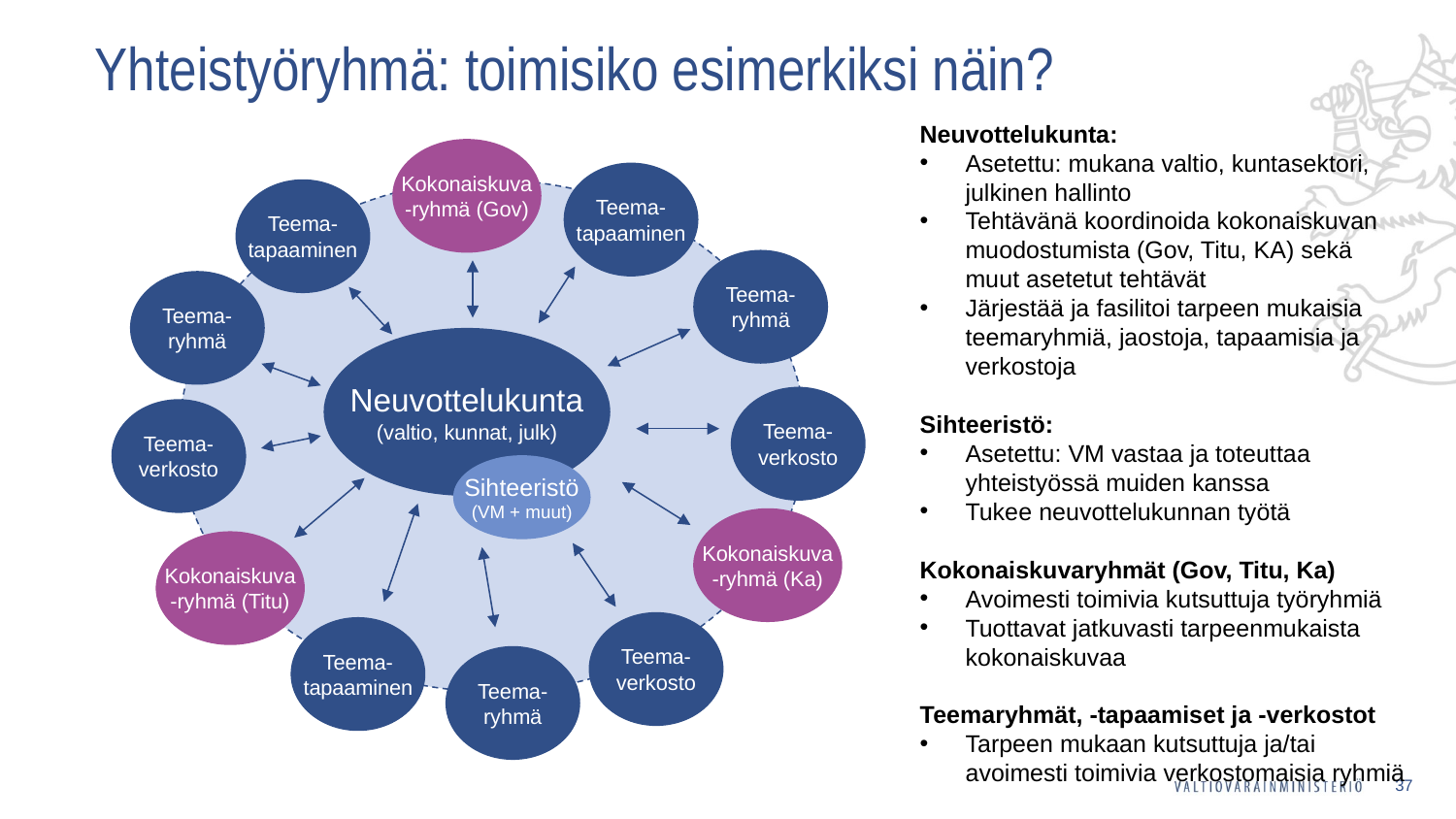

# Yhteistyöryhmä: toimisiko esimerkiksi näin?
Neuvottelukunta:
Asetettu: mukana valtio, kuntasektori, julkinen hallinto
Tehtävänä koordinoida kokonaiskuvan muodostumista (Gov, Titu, KA) sekä muut asetetut tehtävät
Järjestää ja fasilitoi tarpeen mukaisia teemaryhmiä, jaostoja, tapaamisia ja verkostoja

Sihteeristö:
Asetettu: VM vastaa ja toteuttaa yhteistyössä muiden kanssa
Tukee neuvottelukunnan työtä

Kokonaiskuvaryhmät (Gov, Titu, Ka)
Avoimesti toimivia kutsuttuja työryhmiä
Tuottavat jatkuvasti tarpeenmukaista kokonaiskuvaa

Teemaryhmät, -tapaamiset ja -verkostot
Tarpeen mukaan kutsuttuja ja/tai avoimesti toimivia verkostomaisia ryhmiä
Kokonaiskuva
-ryhmä (Gov)
Teema-
tapaaminen
Teema-
tapaaminen

Teema-
ryhmä
Teema-
ryhmä
Neuvottelukunta
(valtio, kunnat, julk)
Teema-
verkosto
Teema-
verkosto
Sihteeristö
(VM + muut)
Kokonaiskuva
-ryhmä (Ka)
Kokonaiskuva
-ryhmä (Titu)
Teema-
verkosto
Teema-
tapaaminen
Teema-
ryhmä
37